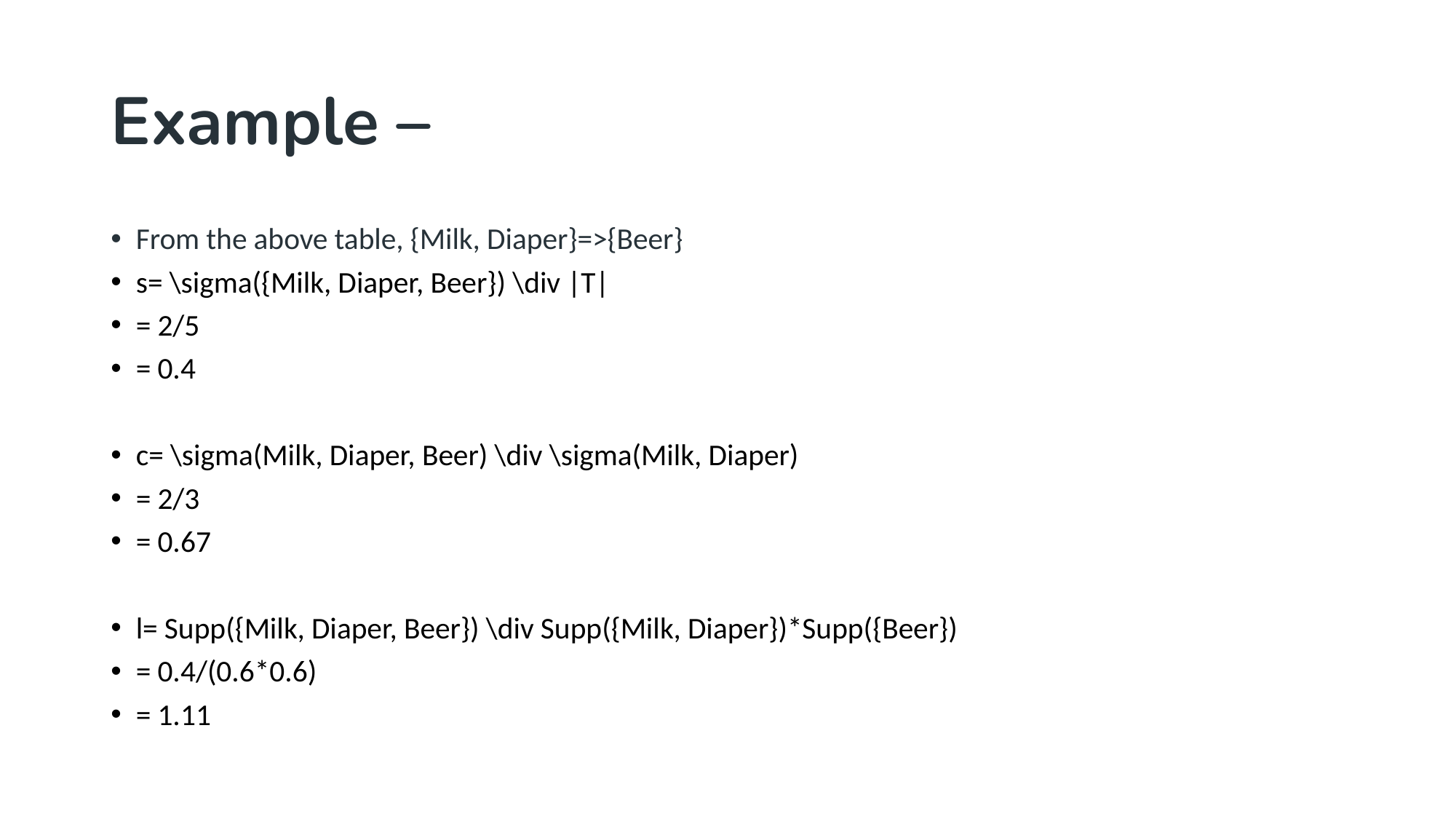

# Example –
From the above table, {Milk, Diaper}=>{Beer}
s= \sigma({Milk, Diaper, Beer}) \div |T|
= 2/5
= 0.4

c= \sigma(Milk, Diaper, Beer) \div \sigma(Milk, Diaper)
= 2/3
= 0.67

l= Supp({Milk, Diaper, Beer}) \div Supp({Milk, Diaper})*Supp({Beer})
= 0.4/(0.6*0.6)
= 1.11